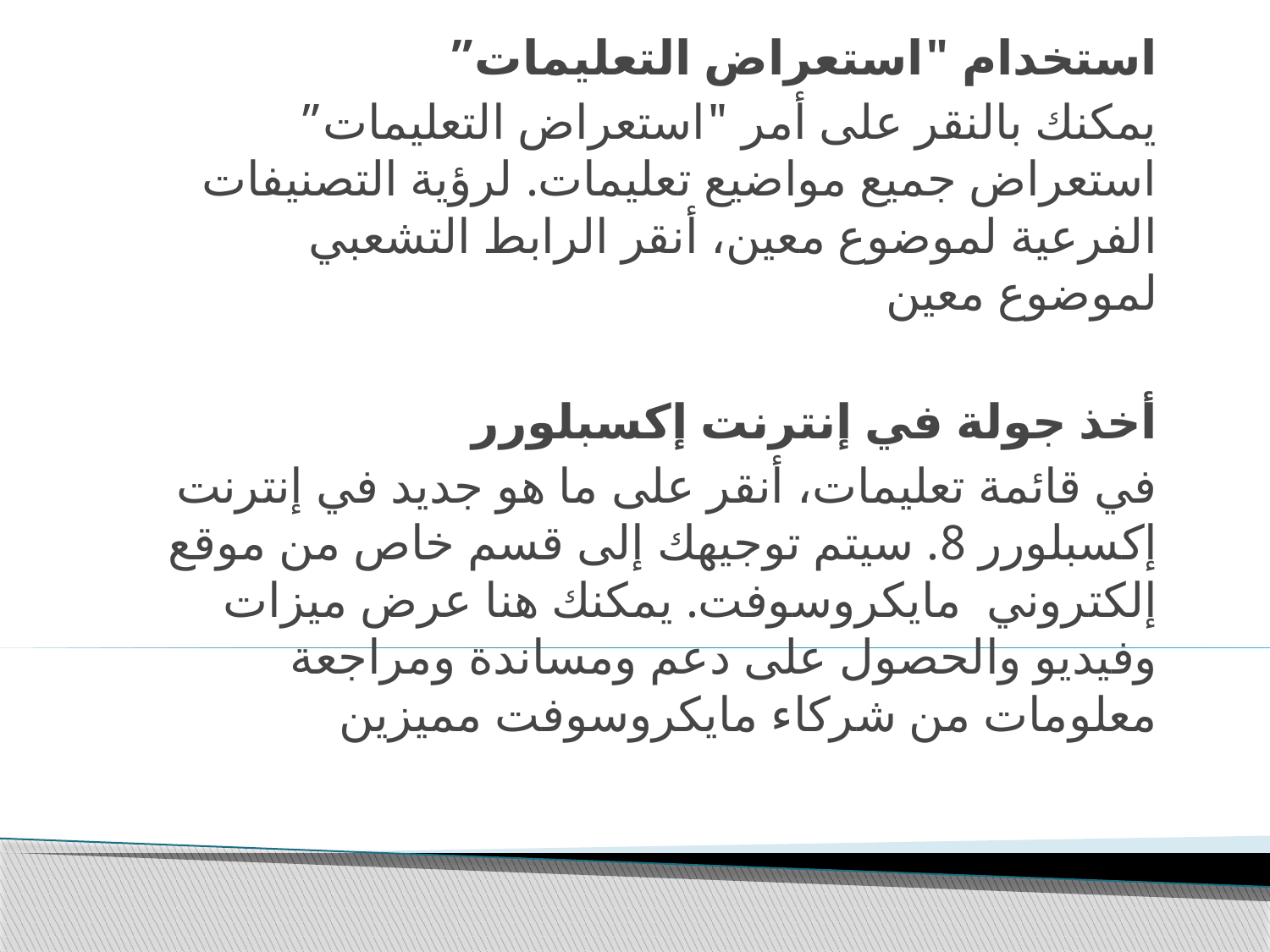

استخدام "استعراض التعليمات”
يمكنك بالنقر على أمر "استعراض التعليمات” استعراض جميع مواضيع تعليمات. لرؤية التصنيفات الفرعية لموضوع معين، أنقر الرابط التشعبي لموضوع معين

أخذ جولة في إنترنت إكسبلورر
في قائمة تعليمات، أنقر على ما هو جديد في إنترنت إكسبلورر 8. سيتم توجيهك إلى قسم خاص من موقع إلكتروني  مايكروسوفت. يمكنك هنا عرض ميزات وفيديو والحصول على دعم ومساندة ومراجعة معلومات من شركاء مايكروسوفت مميزين